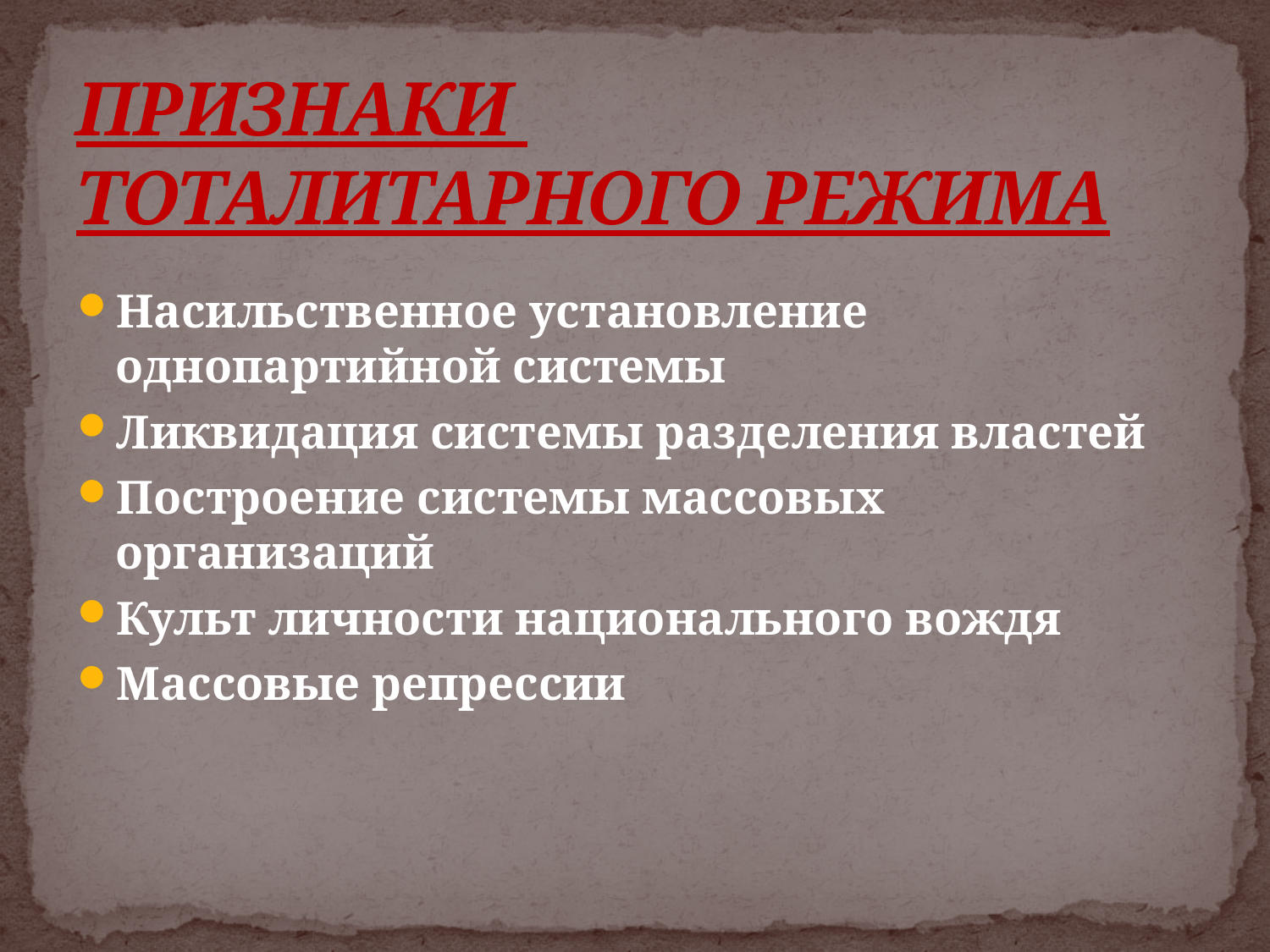

# ПРИЗНАКИ  ТОТАЛИТАРНОГО РЕЖИМА
Насильственное установление однопартийной системы
Ликвидация системы разделения властей
Построение системы массовых организаций
Культ личности национального вождя
Массовые репрессии